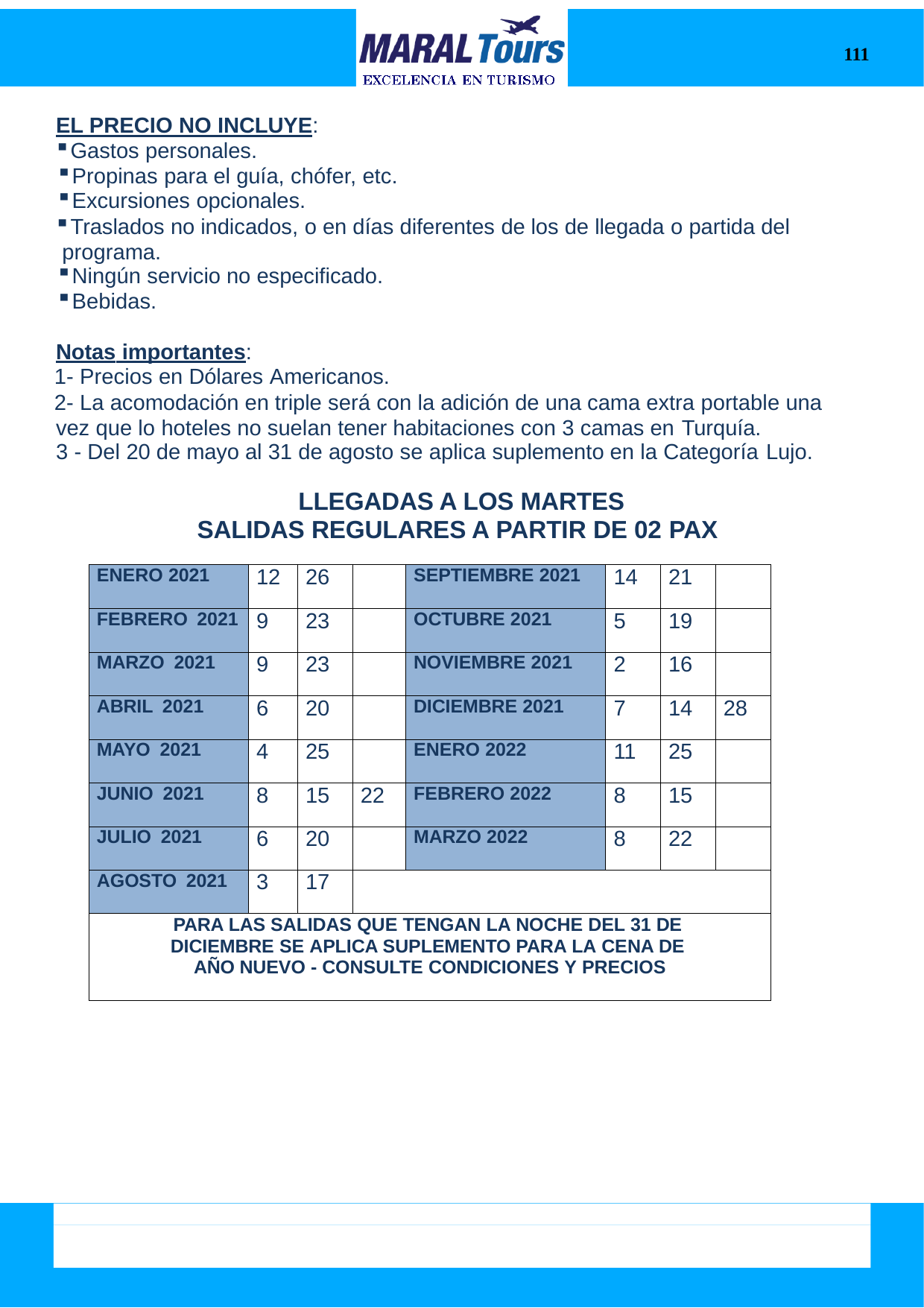

111

EL PRECIO NO INCLUYE:
Gastos personales.
Propinas para el guía, chófer, etc.
Excursiones opcionales.
Traslados no indicados, o en días diferentes de los de llegada o partida del  programa.
Ningún servicio no especificado.
Bebidas.

Notas importantes:
- Precios en Dólares Americanos.
- La acomodación en triple será con la adición de una cama extra portable una  vez que lo hoteles no suelan tener habitaciones con 3 camas en Turquía.
- Del 20 de mayo al 31 de agosto se aplica suplemento en la Categoría Lujo.

LLEGADAS A LOS MARTES  SALIDAS REGULARES A PARTIR DE 02 PAX
| ENERO 2021 | 12 | 26 |  | SEPTIEMBRE 2021 | 14 | 21 |  |
| --- | --- | --- | --- | --- | --- | --- | --- |
| FEBRERO 2021 | 9 | 23 |  | OCTUBRE 2021 | 5 | 19 |  |
| MARZO 2021 | 9 | 23 |  | NOVIEMBRE 2021 | 2 | 16 |  |
| ABRIL 2021 | 6 | 20 |  | DICIEMBRE 2021 | 7 | 14 | 28 |
| MAYO 2021 | 4 | 25 |  | ENERO 2022 | 11 | 25 |  |
| JUNIO 2021 | 8 | 15 | 22 | FEBRERO 2022 | 8 | 15 |  |
| JULIO 2021 | 6 | 20 |  | MARZO 2022 | 8 | 22 |  |
| AGOSTO 2021 | 3 | 17 |  |  |  |  |  |
| PARA LAS SALIDAS QUE TENGAN LA NOCHE DEL 31 DE DICIEMBRE SE APLICA SUPLEMENTO PARA LA CENA DE AÑO NUEVO - CONSULTE CONDICIONES Y PRECIOS |  |  |  |  |  |  |  |